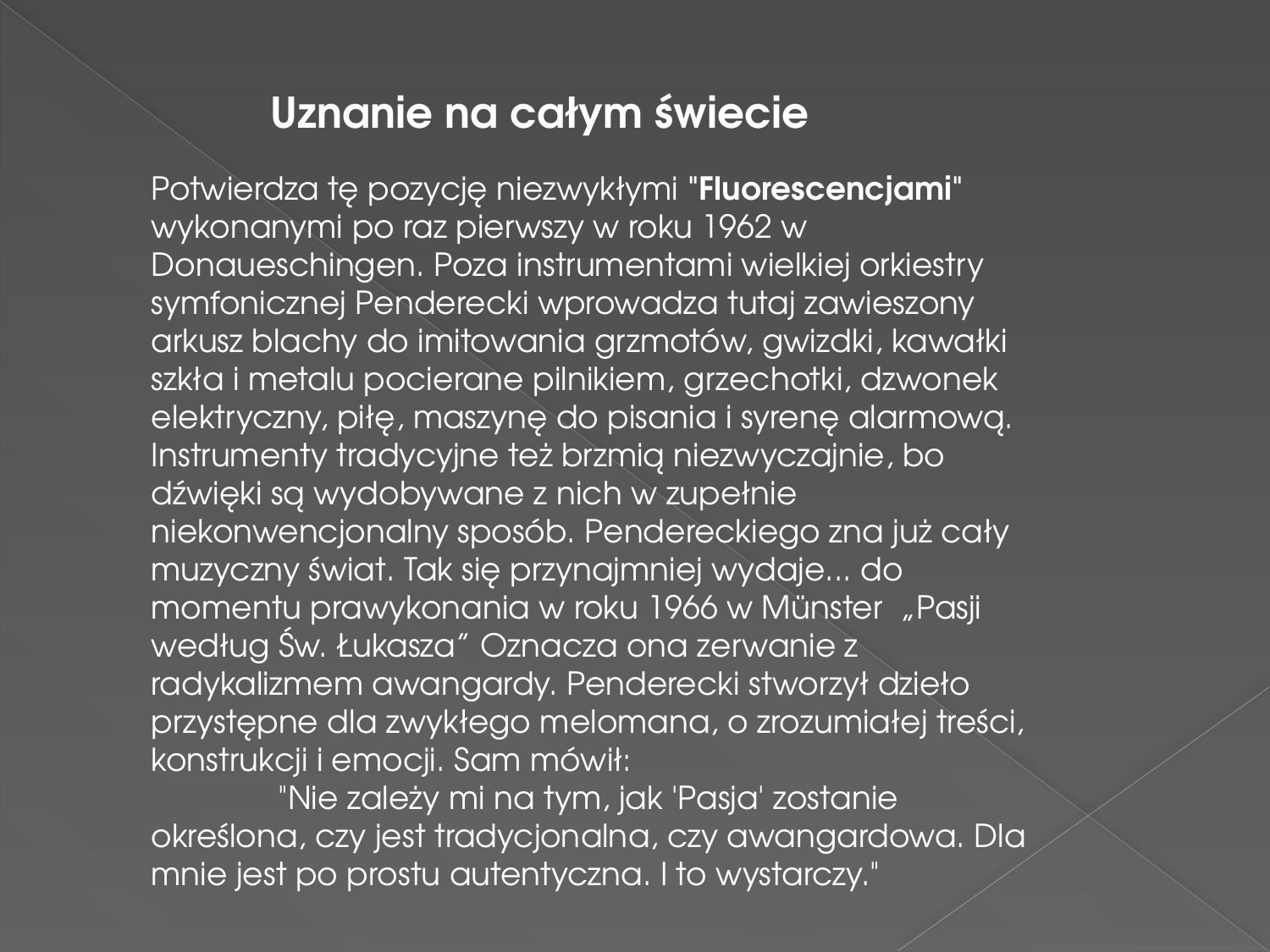

Uznanie na całym świecie
Potwierdza tę pozycję niezwykłymi "Fluorescencjami" wykonanymi po raz pierwszy w roku 1962 w Donaueschingen. Poza instrumentami wielkiej orkiestry symfonicznej Penderecki wprowadza tutaj zawieszony arkusz blachy do imitowania grzmotów, gwizdki, kawałki szkła i metalu pocierane pilnikiem, grzechotki, dzwonek elektryczny, piłę, maszynę do pisania i syrenę alarmową. Instrumenty tradycyjne też brzmią niezwyczajnie, bo dźwięki są wydobywane z nich w zupełnie niekonwencjonalny sposób. Pendereckiego zna już cały muzyczny świat. Tak się przynajmniej wydaje... do momentu prawykonania w roku 1966 w Münster  „Pasji według Św. Łukasza” Oznacza ona zerwanie z radykalizmem awangardy. Penderecki stworzył dzieło przystępne dla zwykłego melomana, o zrozumiałej treści, konstrukcji i emocji. Sam mówił:
	"Nie zależy mi na tym, jak 'Pasja' zostanie określona, czy jest tradycjonalna, czy awangardowa. Dla mnie jest po prostu autentyczna. I to wystarczy."